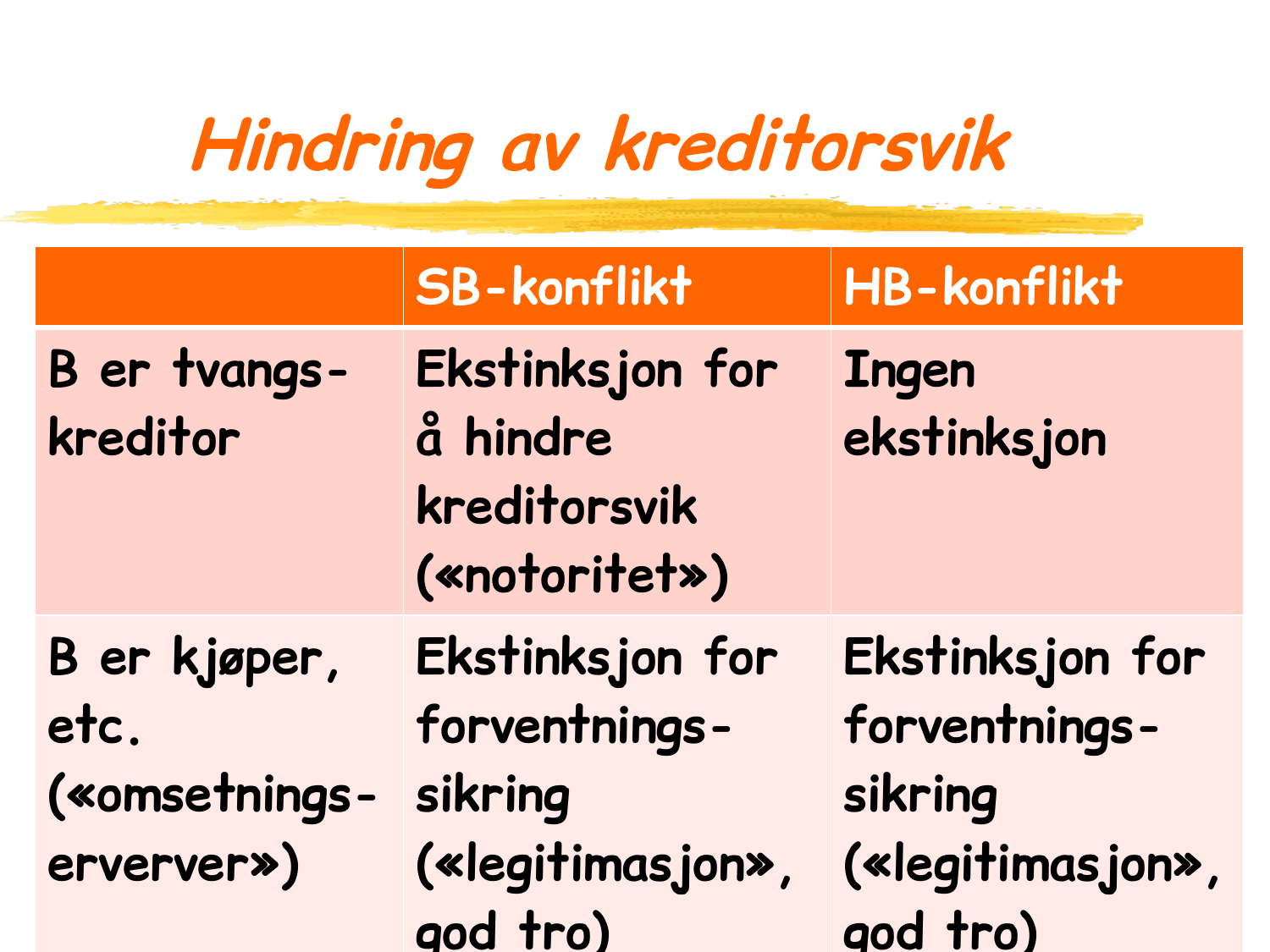

# Hindring av kreditorsvik
|  | SB-konflikt | HB-konflikt |
| --- | --- | --- |
| B er tvangs-kreditor | Ekstinksjon for å hindre kreditorsvik («notoritet») | Ingen ekstinksjon |
| B er kjøper, etc. («omsetnings-erverver») | Ekstinksjon for forventnings-sikring («legitimasjon», god tro) | Ekstinksjon for forventnings-sikring («legitimasjon», god tro) |